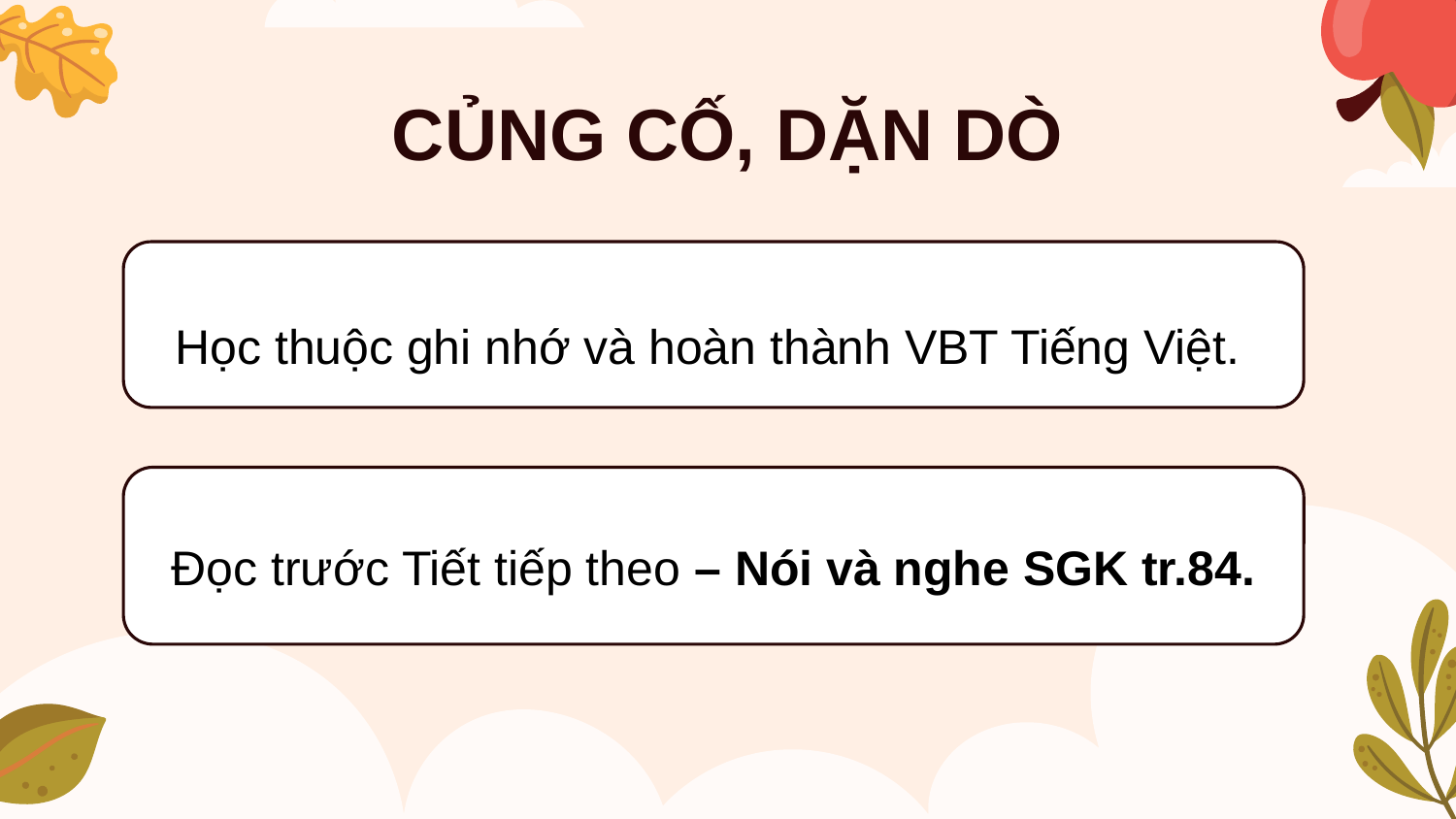

CỦNG CỐ, DẶN DÒ
Học thuộc ghi nhớ và hoàn thành VBT Tiếng Việt.
Đọc trước Tiết tiếp theo – Nói và nghe SGK tr.84.